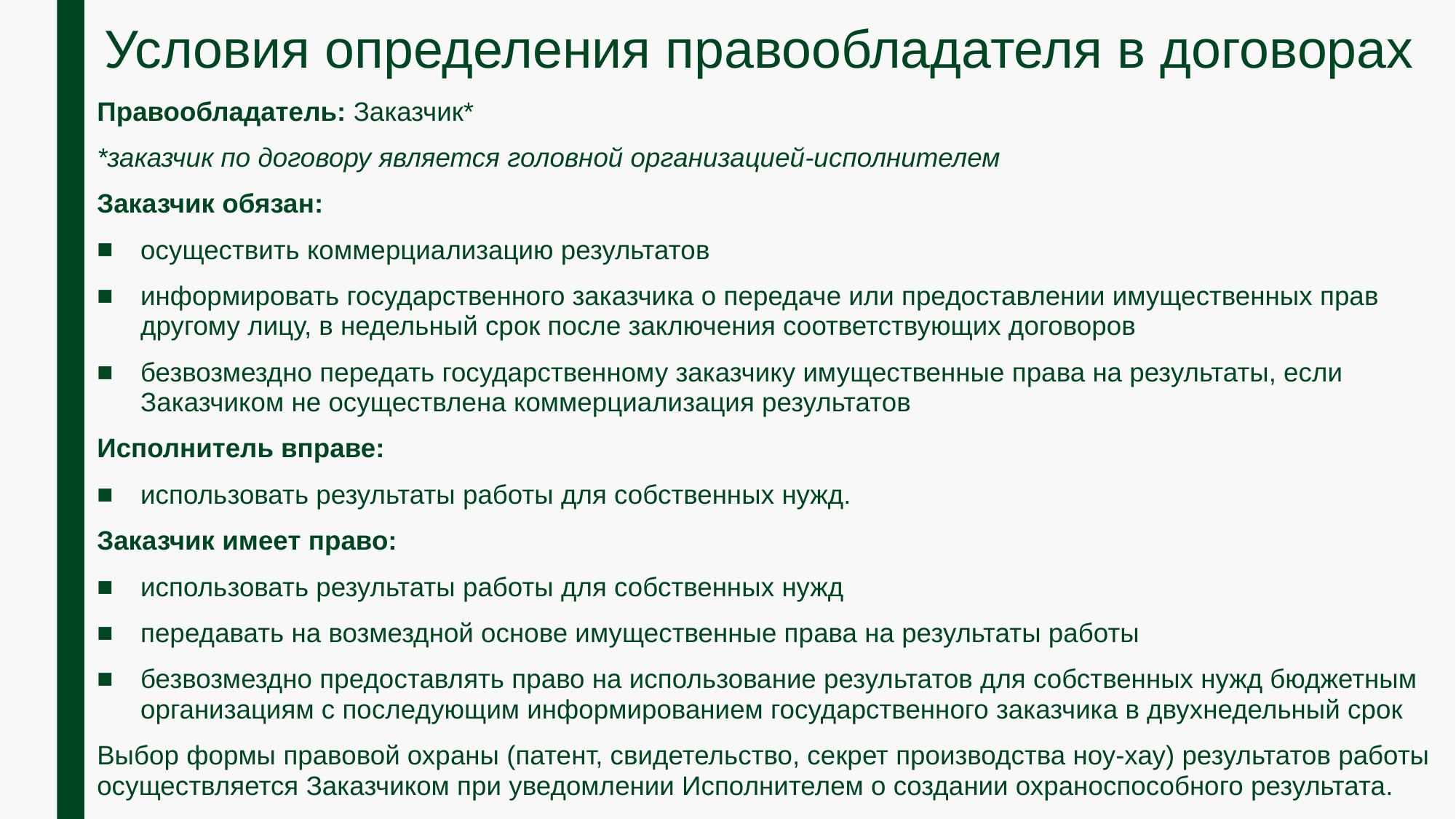

# Условия определения правообладателя в договорах
Правообладатель: Заказчик*
*заказчик по договору является головной организацией-исполнителем
Заказчик обязан:
осуществить коммерциализацию результатов
информировать государственного заказчика о передаче или предоставлении имущественных прав другому лицу, в недельный срок после заключения соответствующих договоров
безвозмездно передать государственному заказчику имущественные права на результаты, если Заказчиком не осуществлена коммерциализация результатов
Исполнитель вправе:
использовать результаты работы для собственных нужд.
Заказчик имеет право:
использовать результаты работы для собственных нужд
передавать на возмездной основе имущественные права на результаты работы
безвозмездно предоставлять право на использование результатов для собственных нужд бюджетным организациям с последующим информированием государственного заказчика в двухнедельный срок
Выбор формы правовой охраны (патент, свидетельство, секрет производства ноу-хау) результатов работы осуществляется Заказчиком при уведомлении Исполнителем о создании охраноспособного результата.